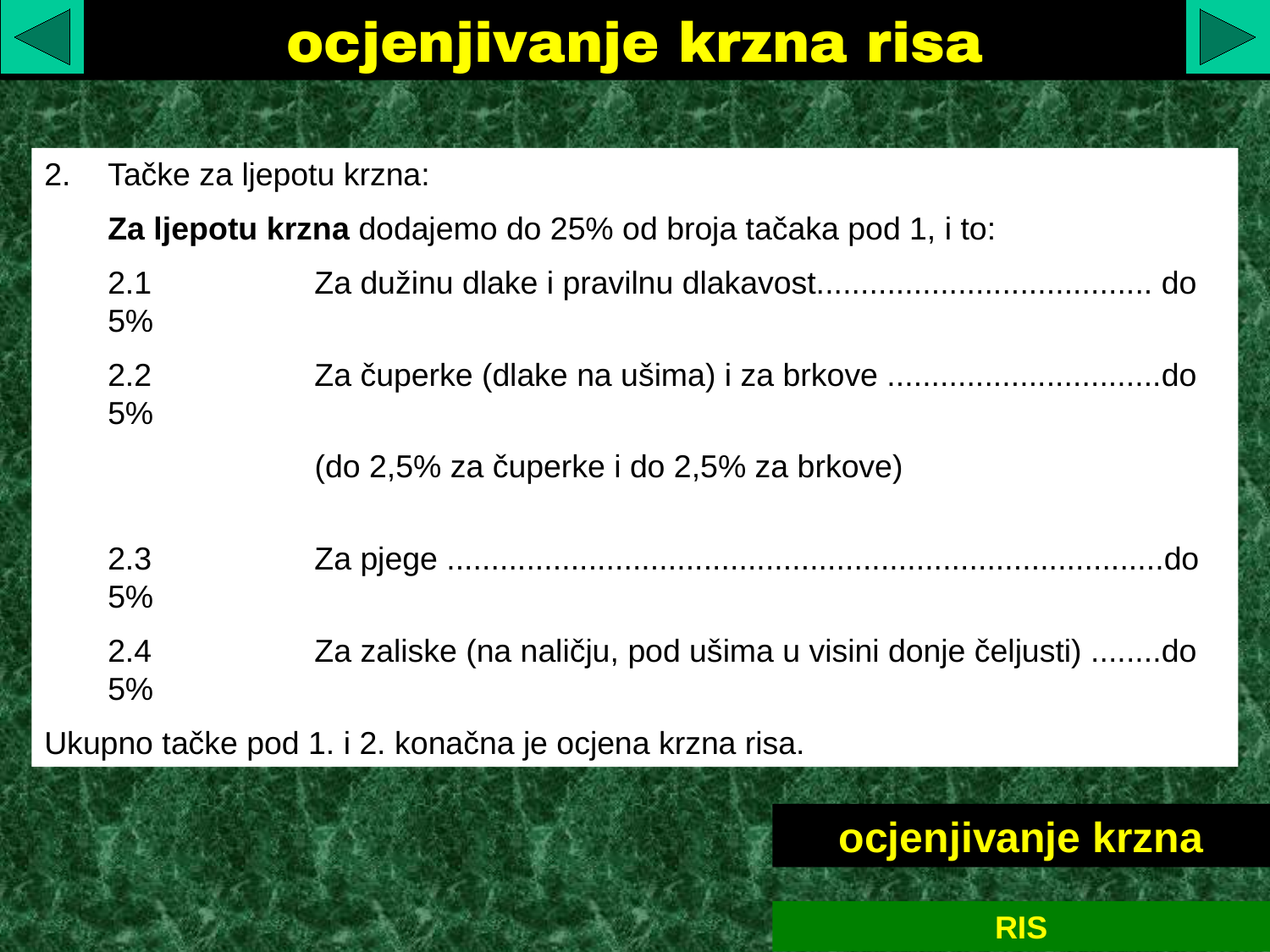

ocjenjivanje krzna risa

Tačke za ljepotu krzna:
	Za ljepotu krzna dodajemo do 25% od broja tačaka pod 1, i to:
	2.1	         Za dužinu dlake i pravilnu dlakavost...................................... do 5%
	2.2	         Za čuperke (dlake na ušima) i za brkove ...............................do 5%
		         (do 2,5% za čuperke i do 2,5% za brkove)
	2.3	         Za pjege .................................................................................do 5%
	2.4	         Za zaliske (na naličju, pod ušima u visini donje čeljusti) ........do 5%
Ukupno tačke pod 1. i 2. konačna je ocjena krzna risa.
ocjenjivanje krzna

RIS